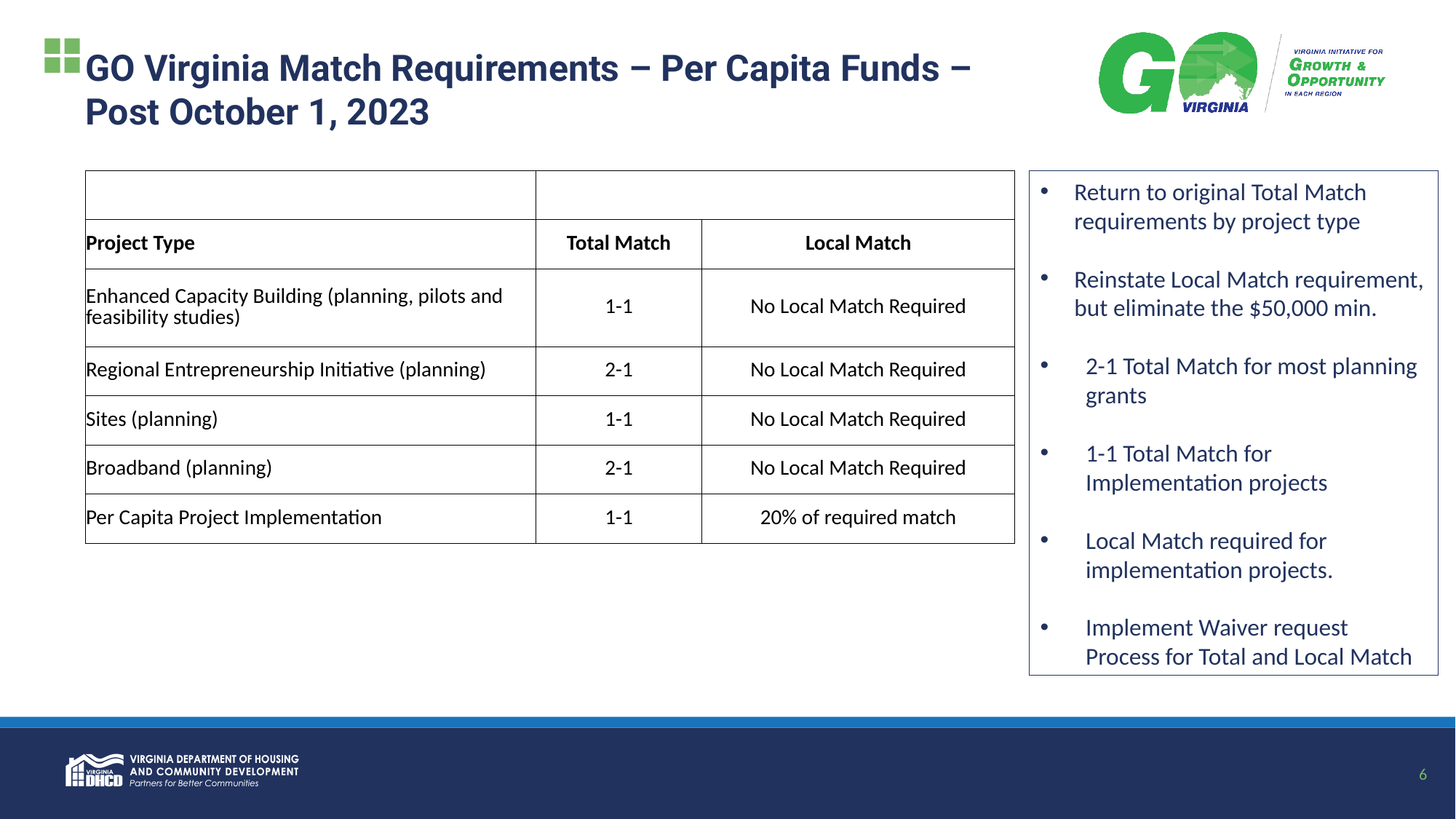

# GO Virginia Match Requirements – Per Capita Funds – Post October 1, 2023
|  |  |  |
| --- | --- | --- |
| Project Type | Total Match | Local Match |
| Enhanced Capacity Building (planning, pilots and feasibility studies) | 1-1 | No Local Match Required |
| Regional Entrepreneurship Initiative (planning) | 2-1 | No Local Match Required |
| Sites (planning) | 1-1 | No Local Match Required |
| Broadband (planning) | 2-1 | No Local Match Required |
| Per Capita Project Implementation | 1-1 | 20% of required match |
Return to original Total Match requirements by project type

Reinstate Local Match requirement, but eliminate the $50,000 min.

2-1 Total Match for most planning grants
1-1 Total Match for Implementation projects

Local Match required for implementation projects.

Implement Waiver request Process for Total and Local Match
6
6